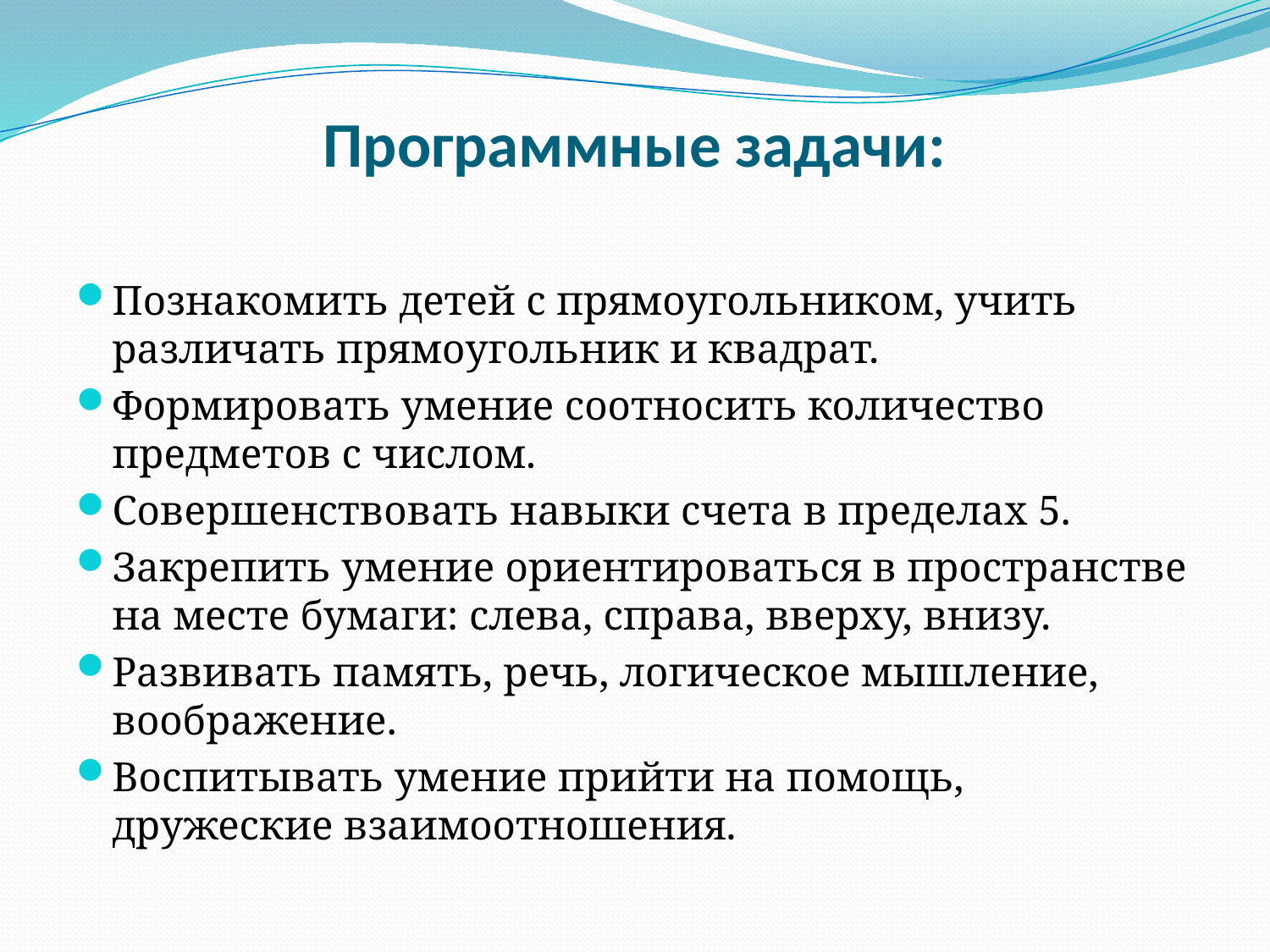

# Программные задачи:
Познакомить детей с прямоугольником, учить различать прямоугольник и квадрат.
Формировать умение соотносить количество предметов с числом.
Совершенствовать навыки счета в пределах 5.
Закрепить умение ориентироваться в пространстве на месте бумаги: слева, справа, вверху, внизу.
Развивать память, речь, логическое мышление, воображение.
Воспитывать умение прийти на помощь, дружеские взаимоотношения.